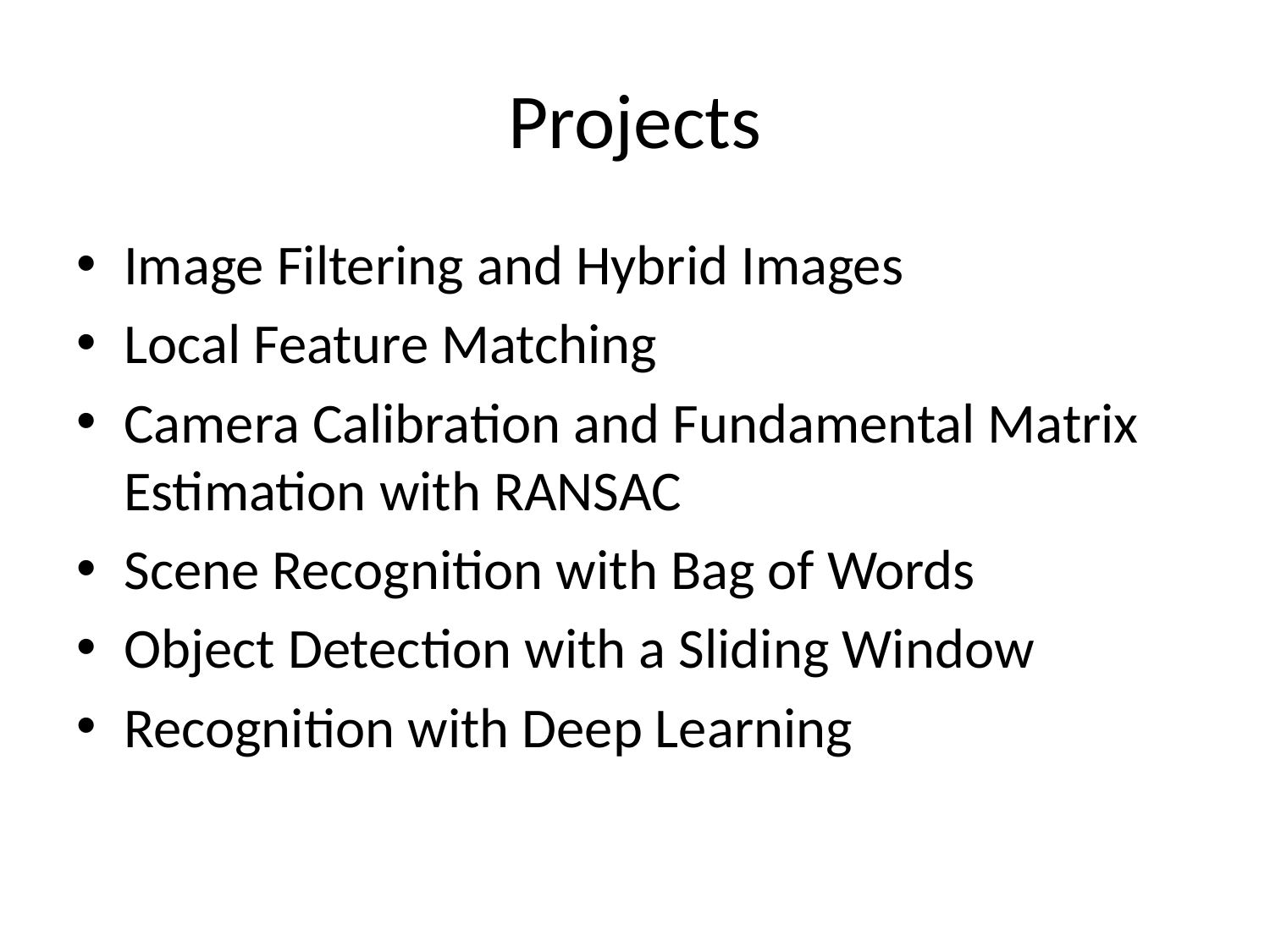

# Projects
Image Filtering and Hybrid Images
Local Feature Matching
Camera Calibration and Fundamental Matrix Estimation with RANSAC
Scene Recognition with Bag of Words
Object Detection with a Sliding Window
Recognition with Deep Learning